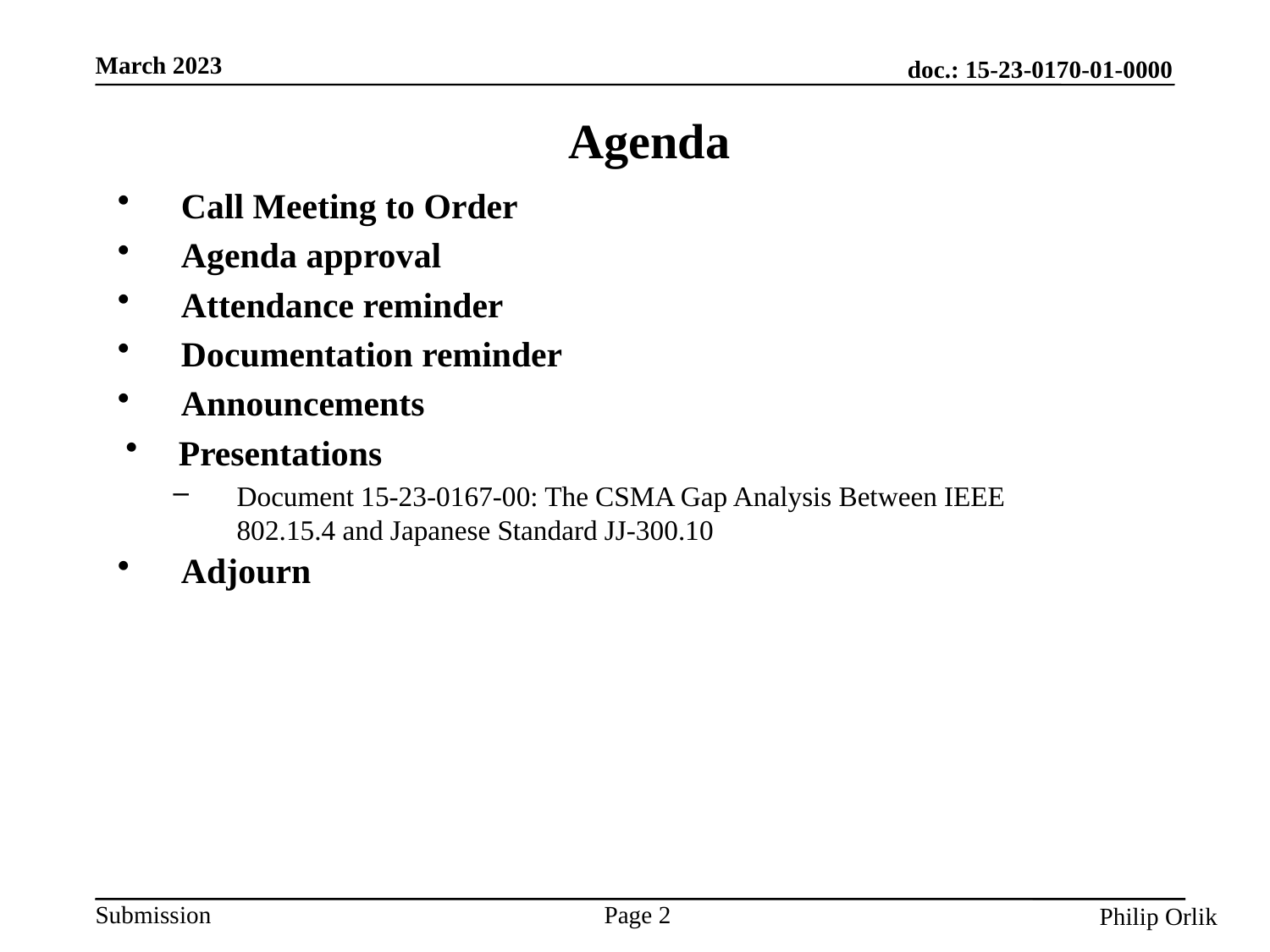

Agenda
Call Meeting to Order
Agenda approval
Attendance reminder
Documentation reminder
Announcements
Presentations
Document 15-23-0167-00: The CSMA Gap Analysis Between IEEE 802.15.4 and Japanese Standard JJ-300.10
Adjourn